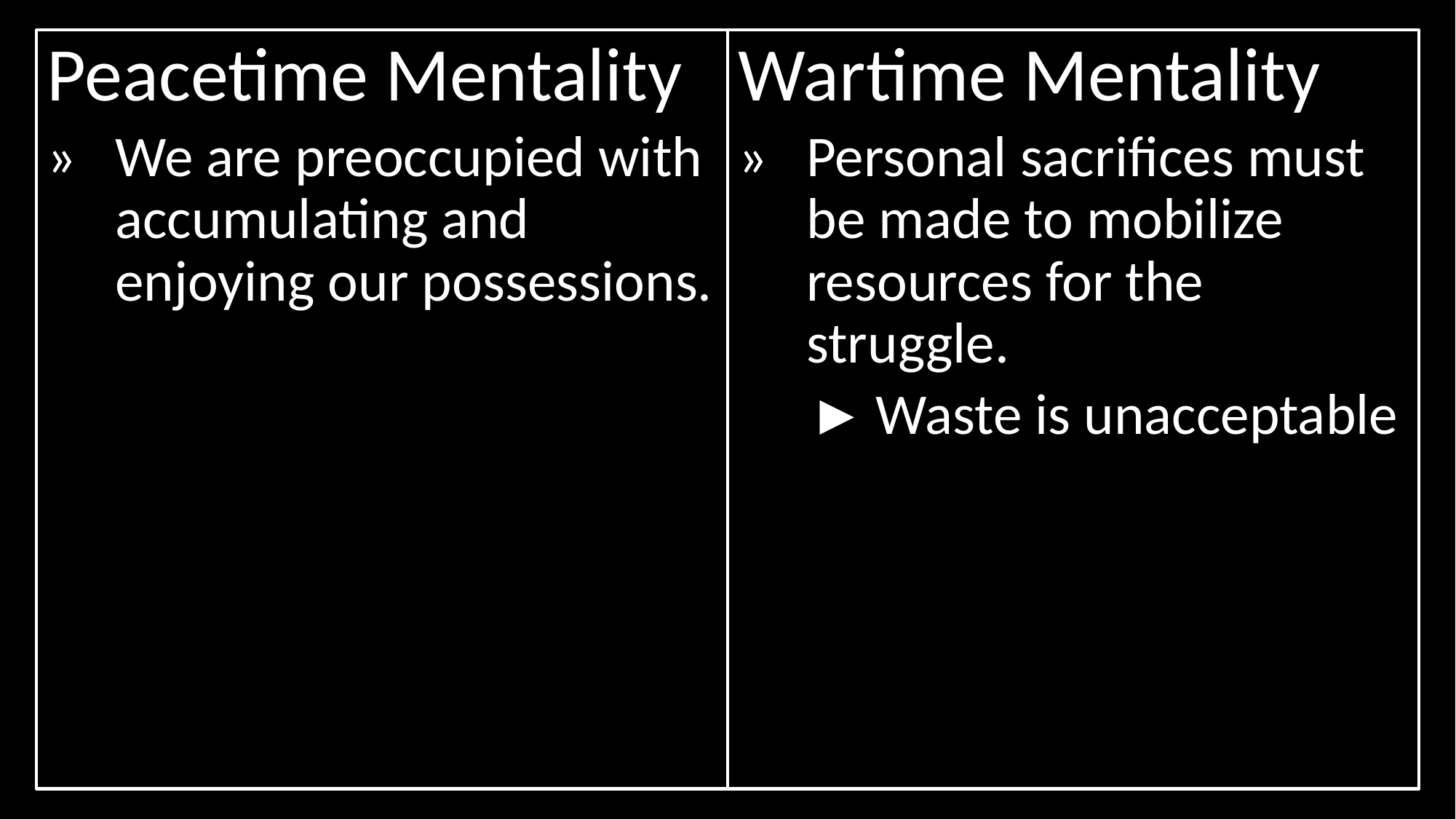

Peacetime Mentality
»	We are preoccupied with accumulating and enjoying our possessions.

Wartime Mentality
»	Personal sacrifices must be made to mobilize resources for the struggle.
►	Waste is unacceptable